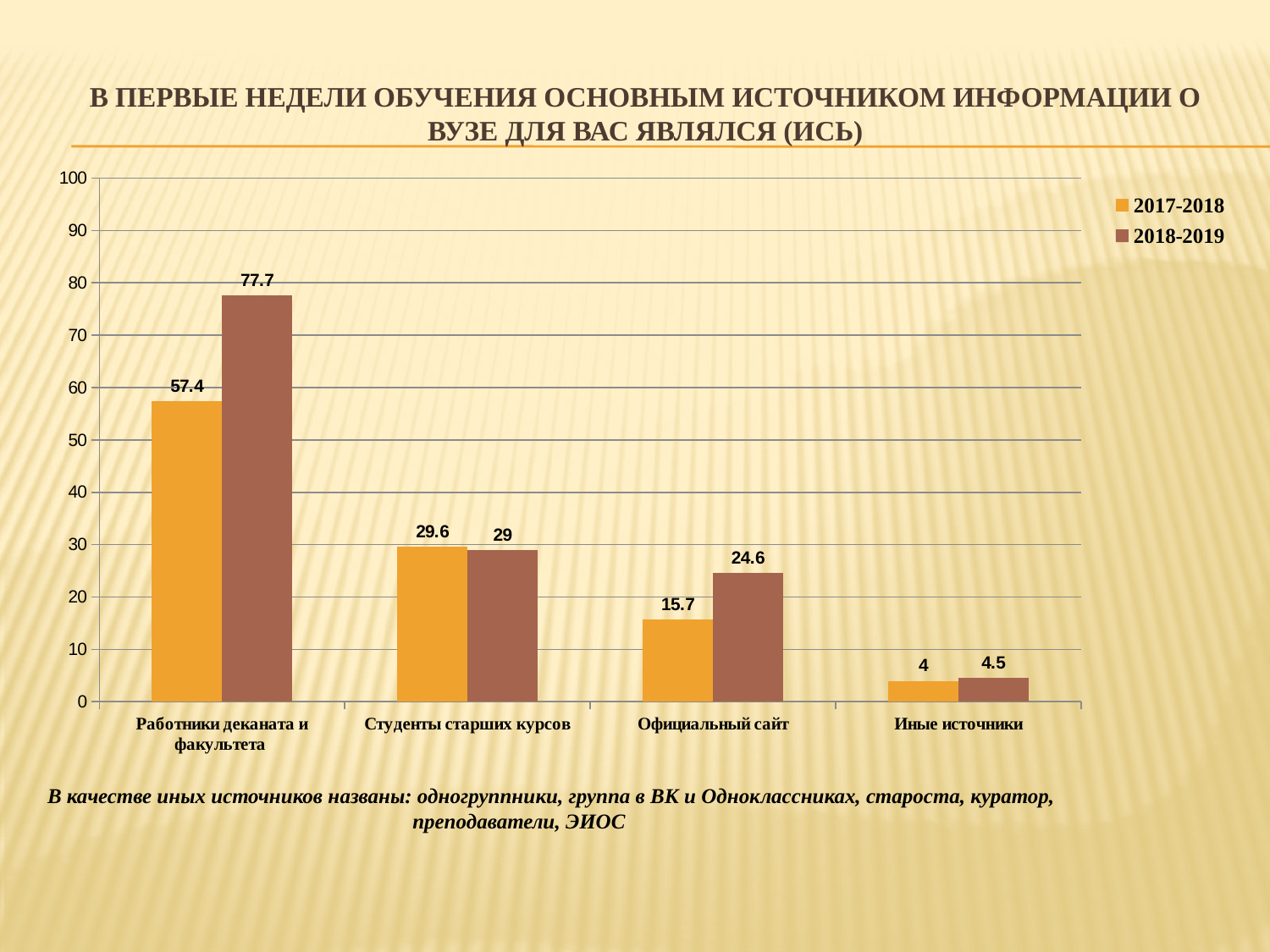

# В первые недели обучения основным источником информации о вузе для вас являлся (ись)

### Chart

| Category | 2017-2018 | 2018-2019 |
|---|---|---|
| Работники деканата и факультета  | 57.4 | 77.7 |
| Студенты старших курсов | 29.6 | 29.0 |
| Официальный сайт | 15.7 | 24.6 |
| Иные источники | 4.0 | 4.5 |
В качестве иных источников названы: одногруппники, группа в ВК и Одноклассниках, староста, куратор,
		                     преподаватели, ЭИОС